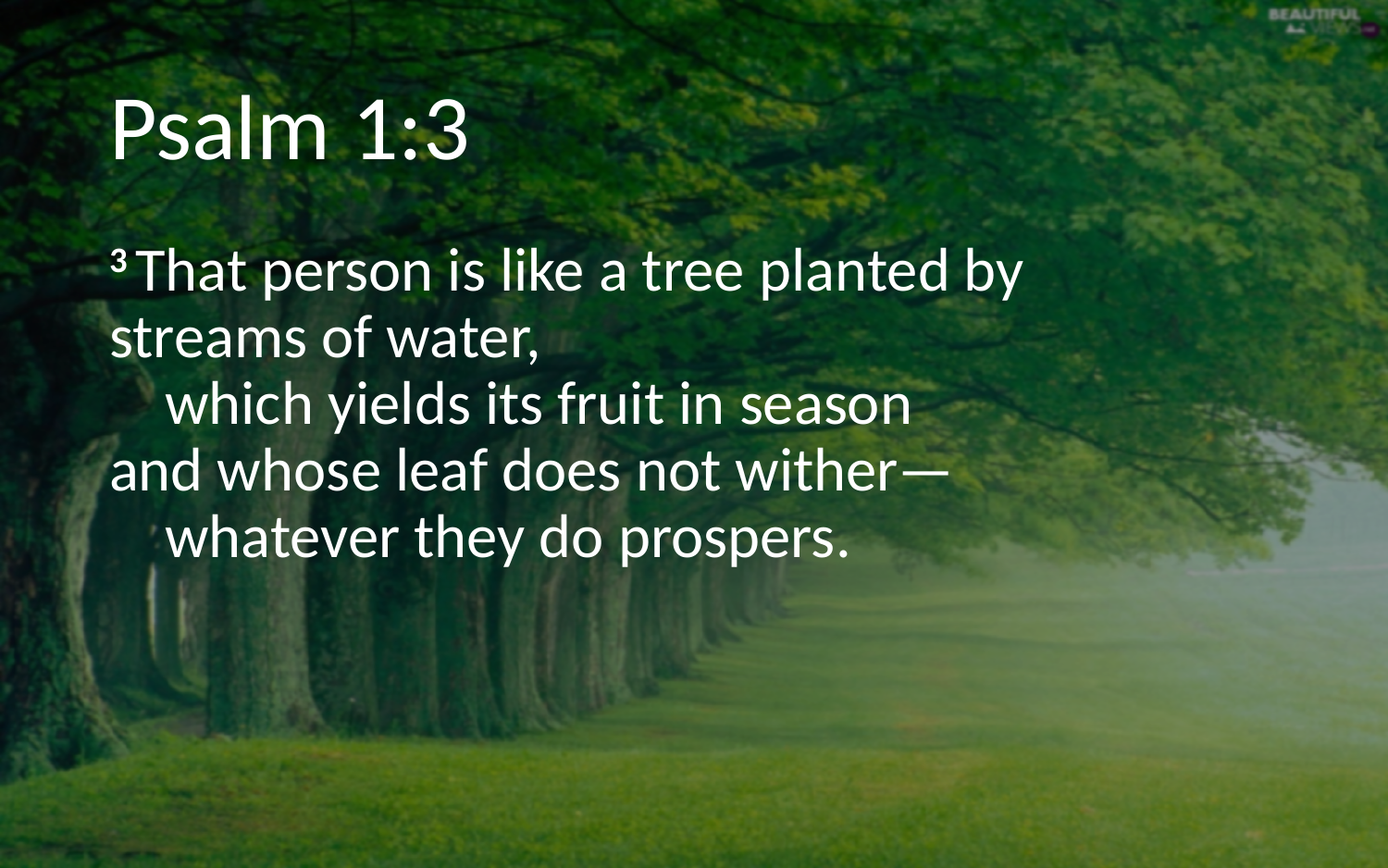

# Psalm 1:3
3 That person is like a tree planted by streams of water,
    which yields its fruit in season
and whose leaf does not wither—
    whatever they do prospers.